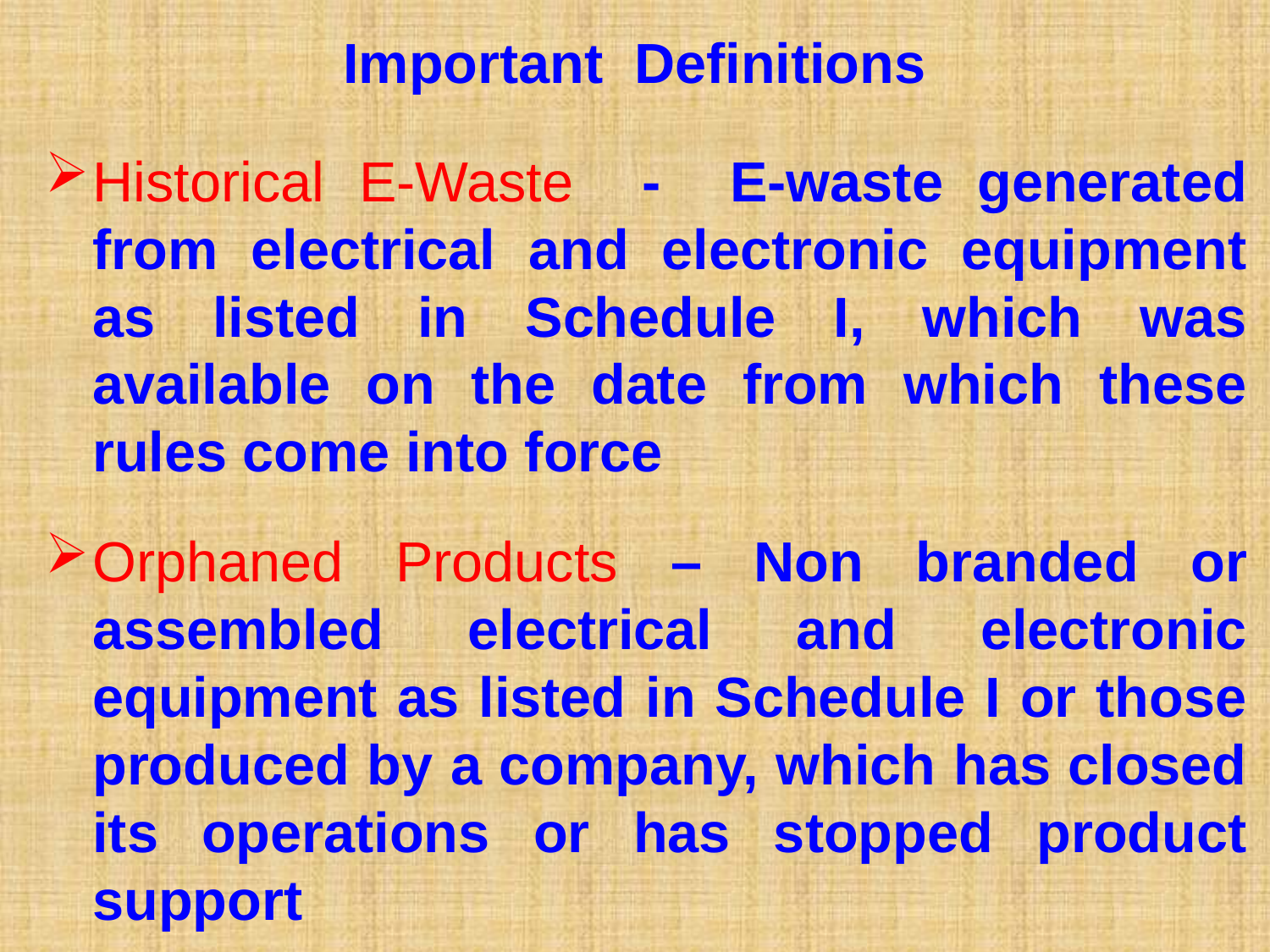

Important  Definitions
Historical E-Waste  -  E-waste generated from electrical and electronic equipment as listed in Schedule I, which was available on the date from which these rules come into force

Orphaned Products – Non branded or assembled electrical and electronic equipment as listed in Schedule I or those produced by a company, which has closed its operations or has stopped product support